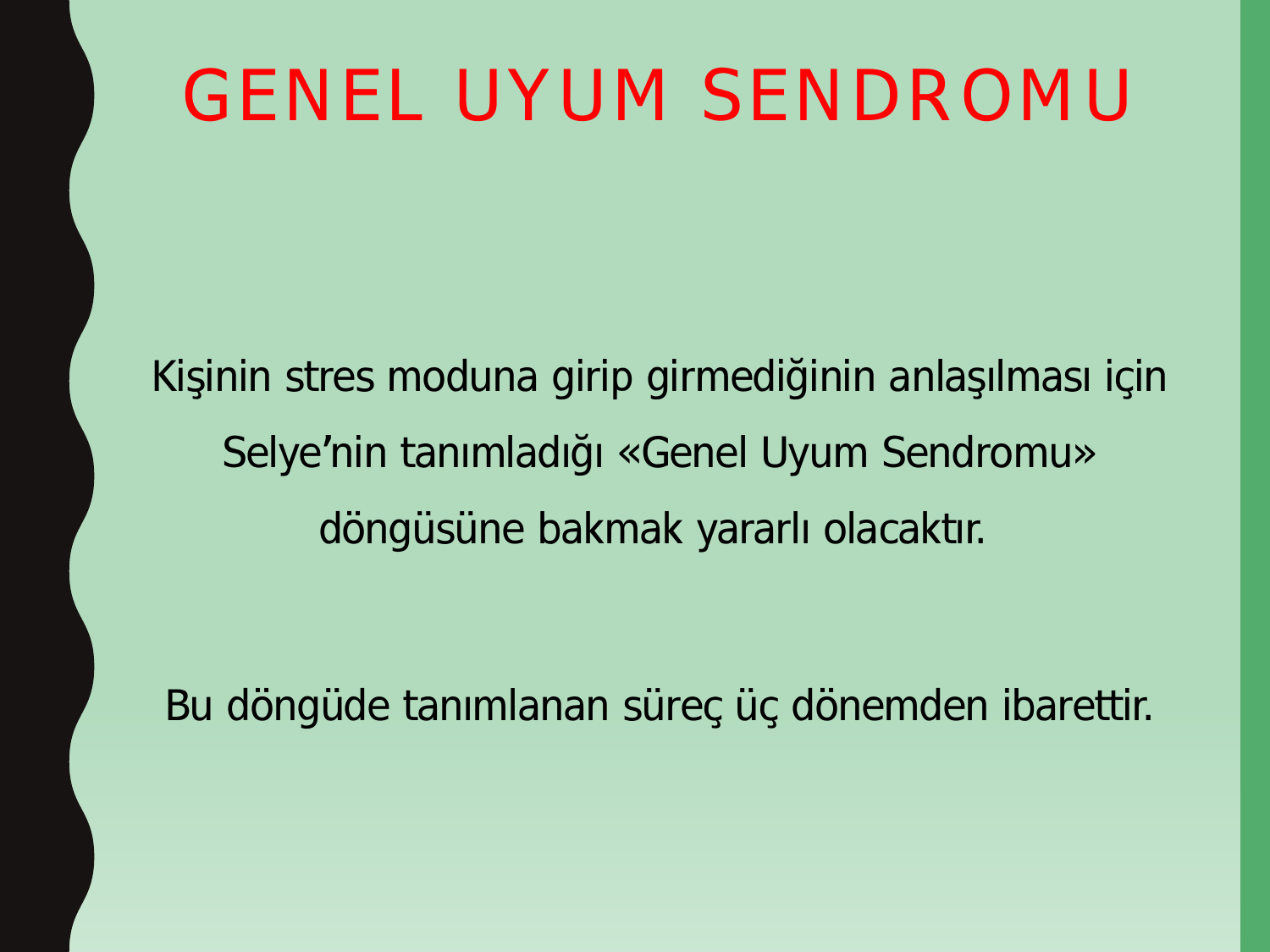

# Genel uyum sendromu
Kişinin stres moduna girip girmediğinin anlaşılması için Selye’nin tanımladığı «Genel Uyum Sendromu» döngüsüne bakmak yararlı olacaktır.

Bu döngüde tanımlanan süreç üç dönemden ibarettir.